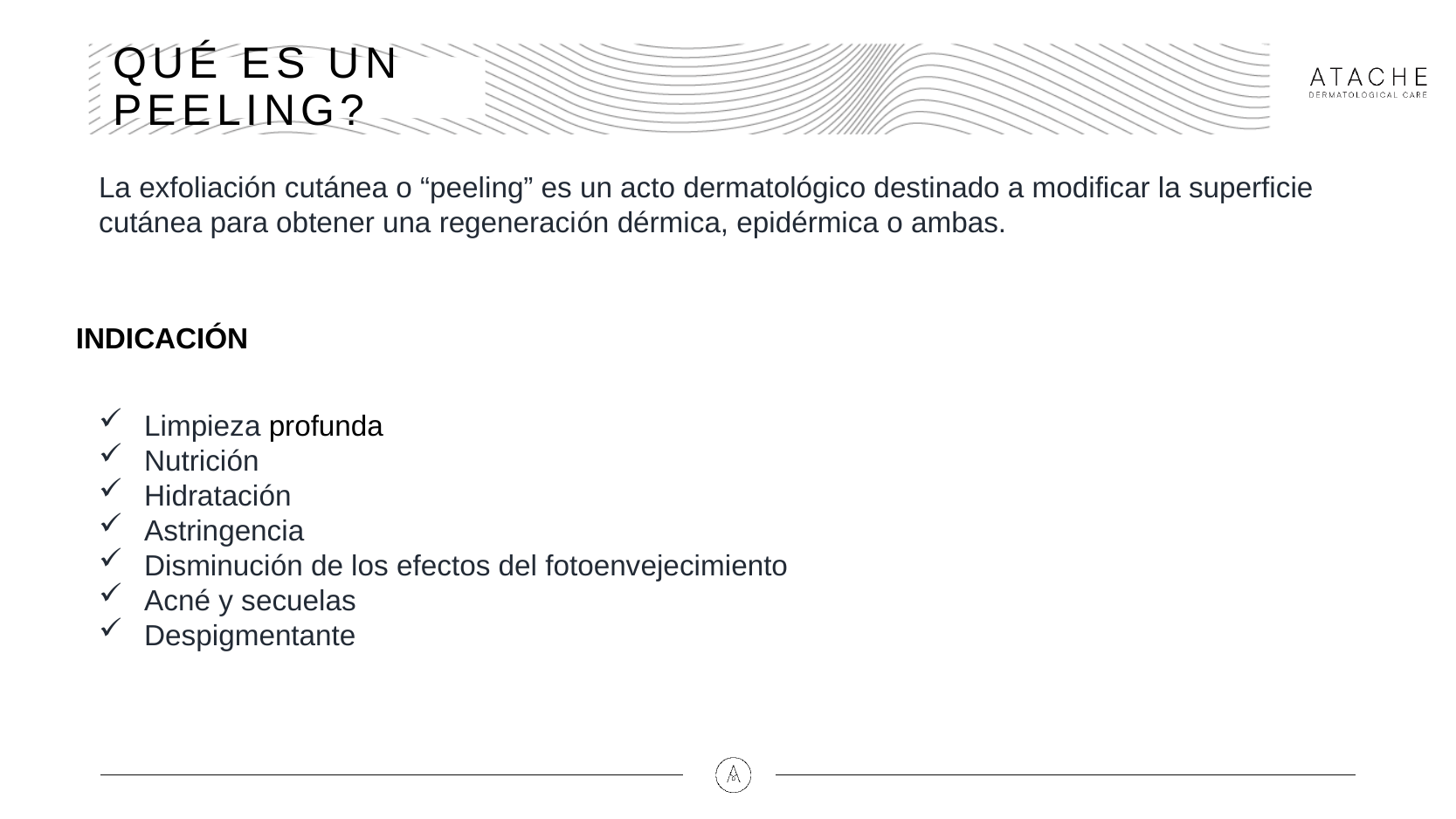

# QUÉ ES UN PEELING?
La exfoliación cutánea o “peeling” es un acto dermatológico destinado a modificar la superficie cutánea para obtener una regeneración dérmica, epidérmica o ambas.

INDICACIÓN
Limpieza profunda
Nutrición
Hidratación
Astringencia
Disminución de los efectos del fotoenvejecimiento
Acné y secuelas
Despigmentante